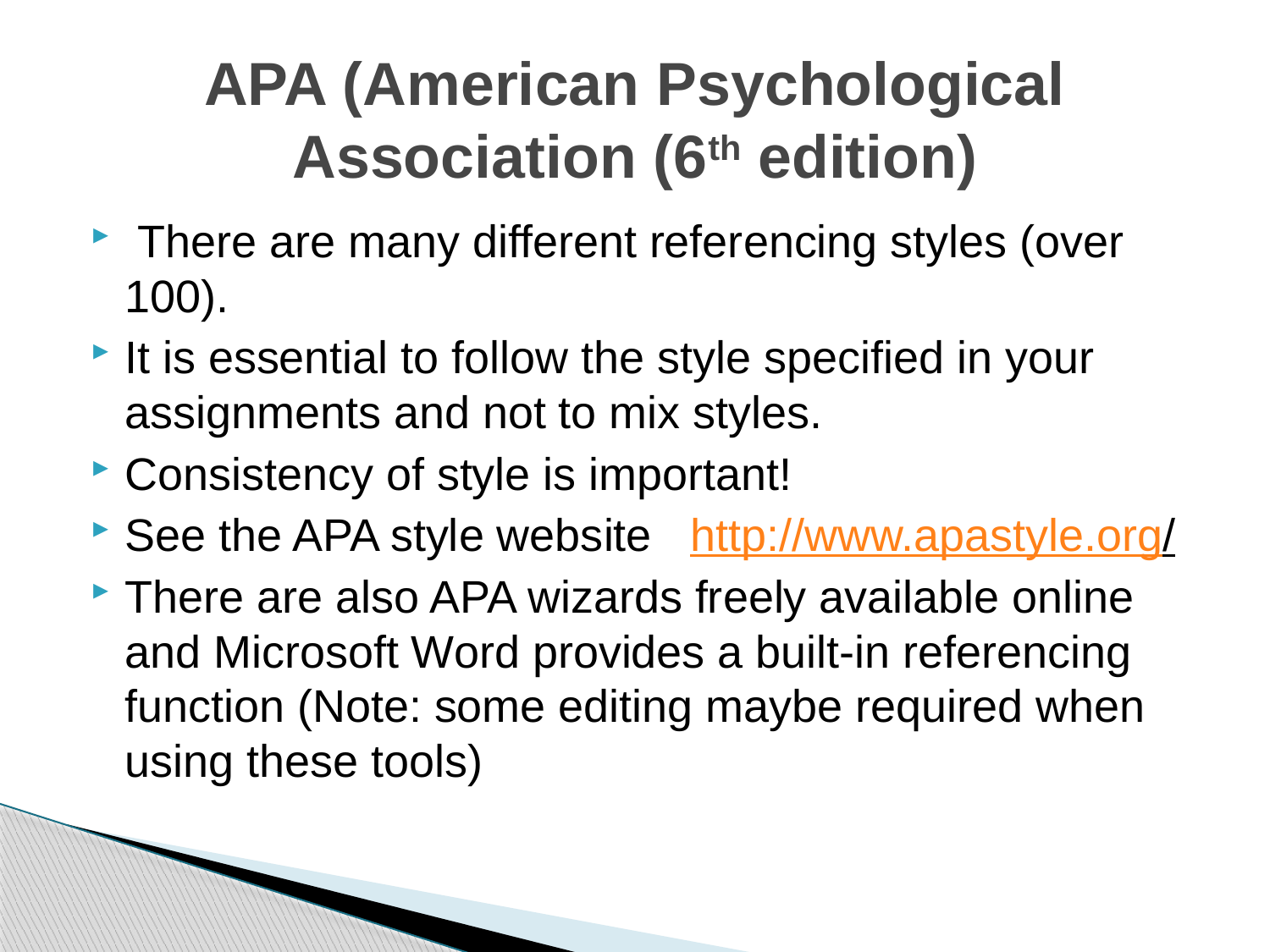

# APA (American Psychological Association (6th edition)
 There are many different referencing styles (over 100).
It is essential to follow the style specified in your assignments and not to mix styles.
Consistency of style is important!
See the APA style website   http://www.apastyle.org/
There are also APA wizards freely available online and Microsoft Word provides a built-in referencing function (Note: some editing maybe required when using these tools)